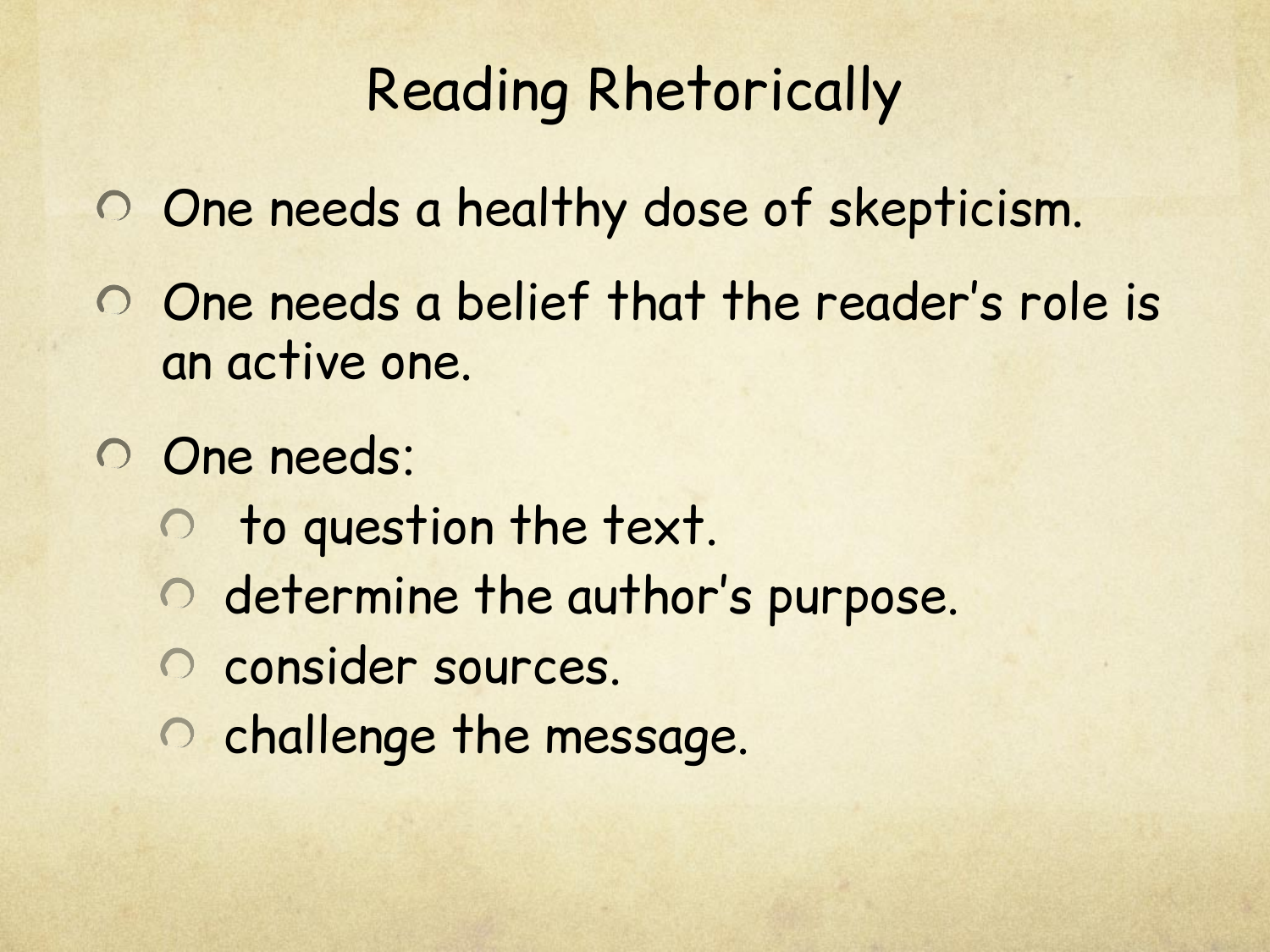

# Reading Rhetorically
One needs a healthy dose of skepticism.
One needs a belief that the reader’s role is an active one.
One needs:
 to question the text.
determine the author’s purpose.
consider sources.
challenge the message.